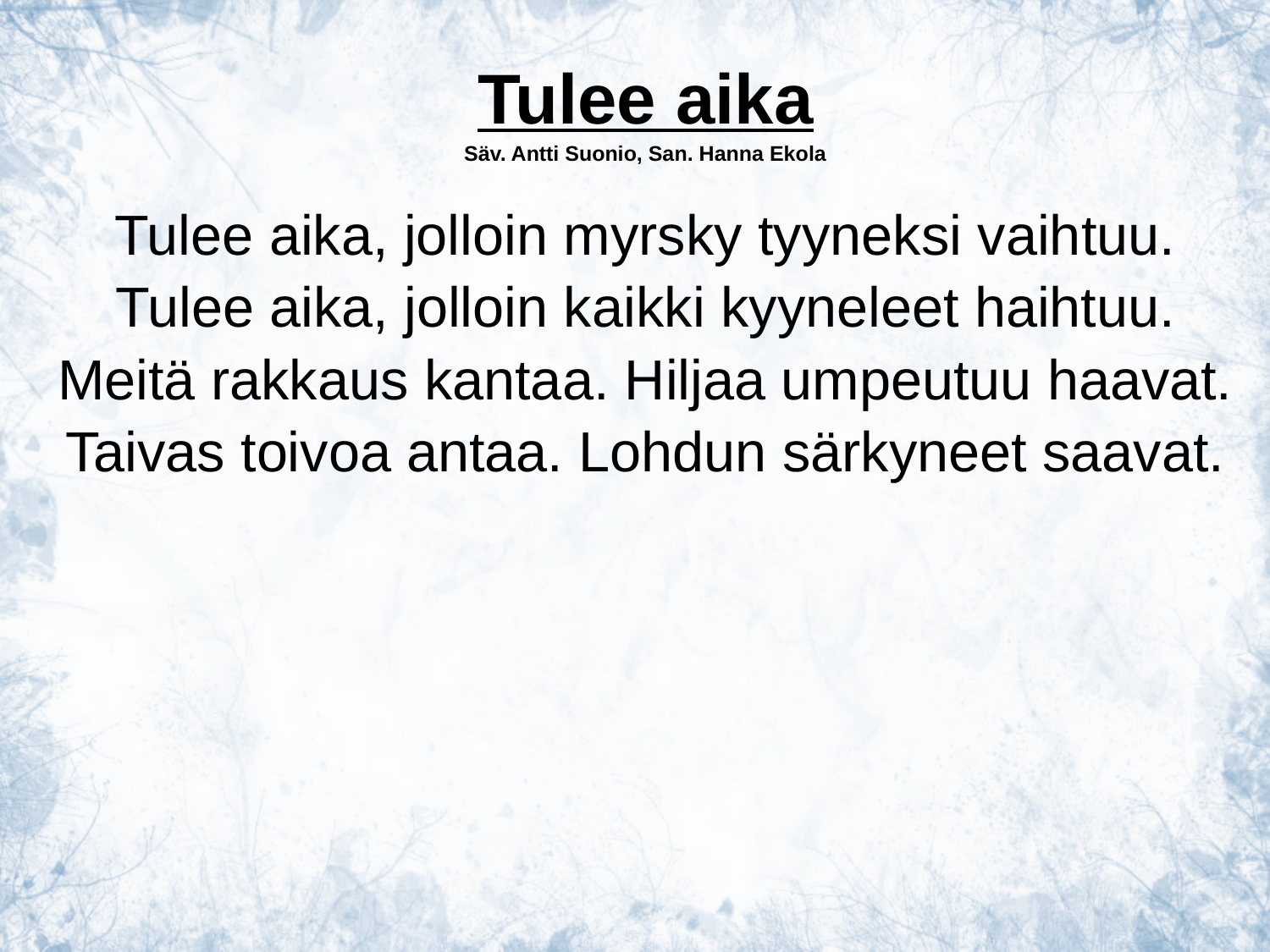

Tulee aika
Säv. Antti Suonio, San. Hanna Ekola
Tulee aika, jolloin myrsky tyyneksi vaihtuu.
Tulee aika, jolloin kaikki kyyneleet haihtuu.
Meitä rakkaus kantaa. Hiljaa umpeutuu haavat.
Taivas toivoa antaa. Lohdun särkyneet saavat.